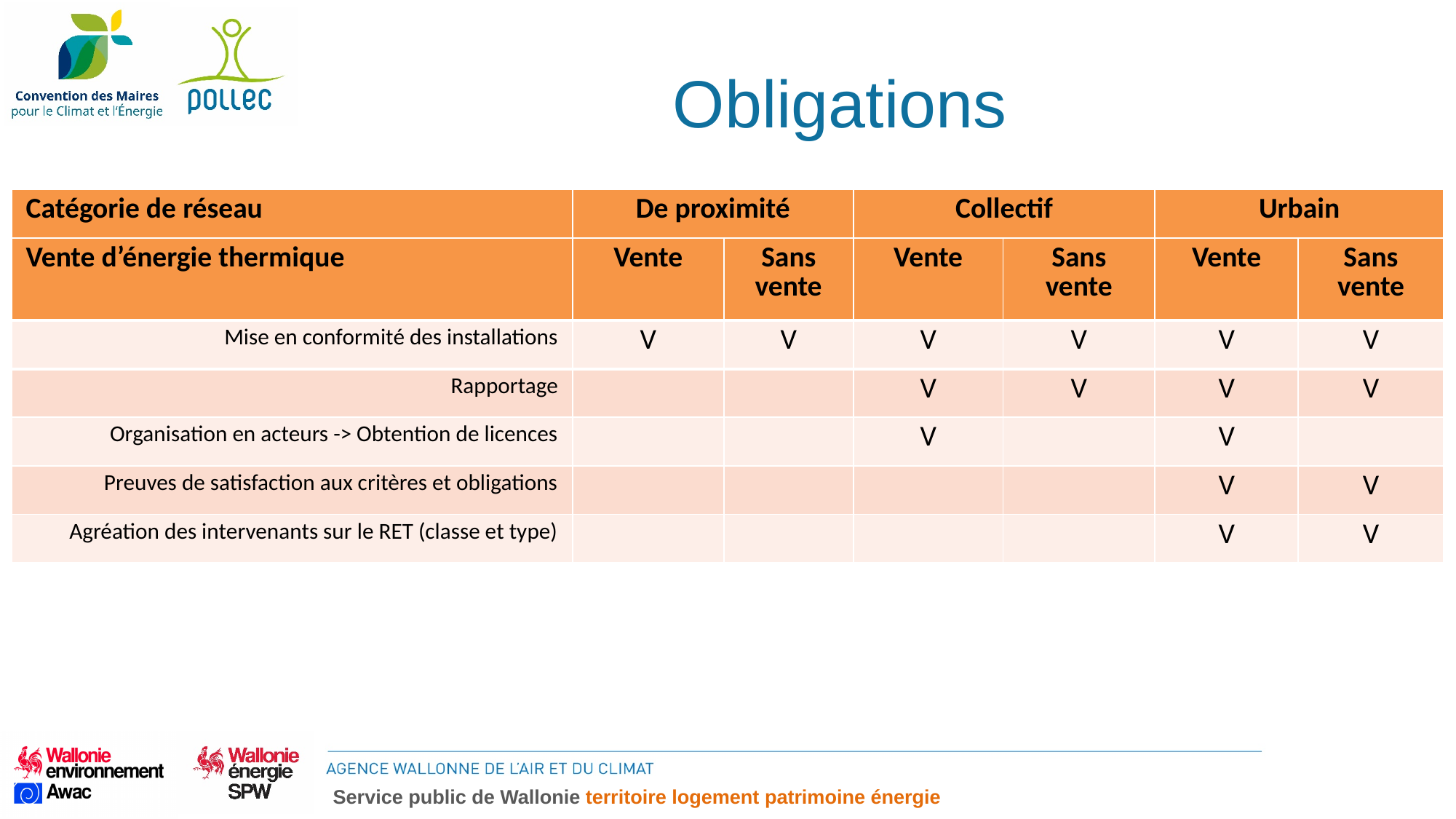

# Obligations
| Catégorie de réseau | De proximité |  | Collectif |  | Urbain |  |
| --- | --- | --- | --- | --- | --- | --- |
| Vente d’énergie thermique | Vente | Sans vente | Vente | Sans vente | Vente | Sans vente |
| Mise en conformité des installations | V | V | V | V | V | V |
| Rapportage |  |  | V | V | V | V |
| Organisation en acteurs -> Obtention de licences |  |  | V |  | V |  |
| Preuves de satisfaction aux critères et obligations |  |  |  |  | V | V |
| Agréation des intervenants sur le RET (classe et type) |  |  |  |  | V | V |